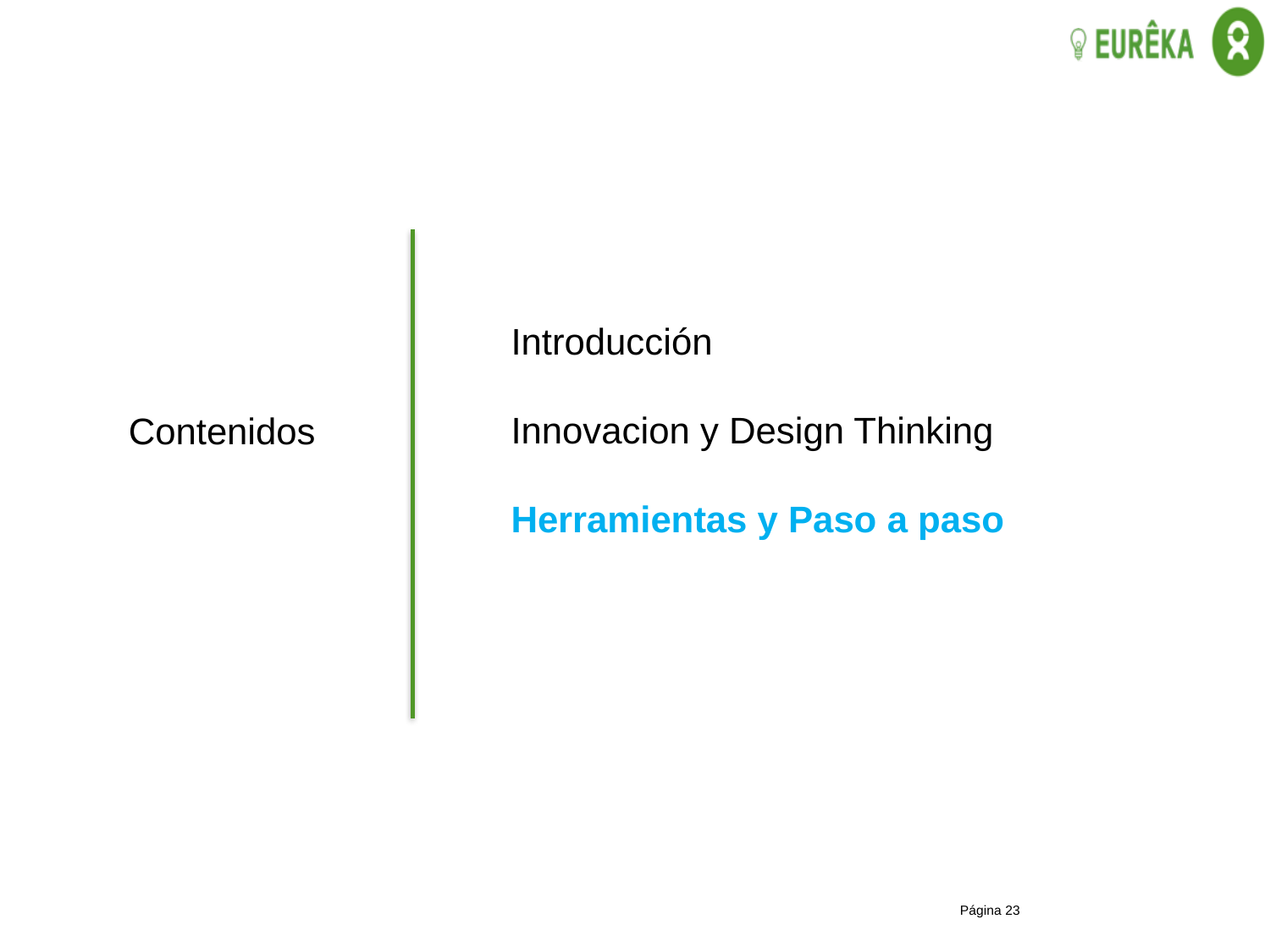

Introducción

Innovacion y Design Thinking

Herramientas y Paso a paso
Contenidos